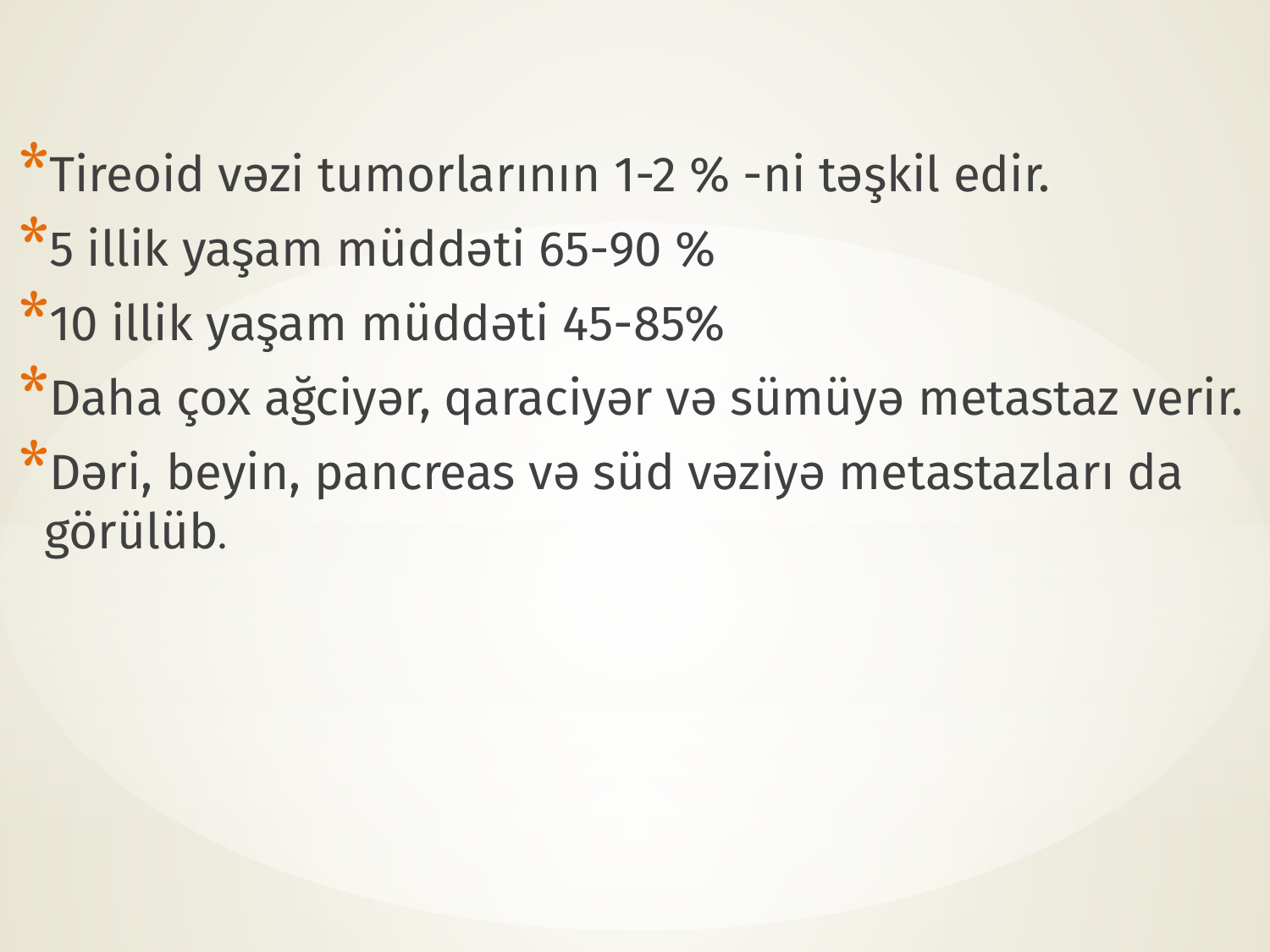

Tireoid vəzi tumorlarının 1-2 % -ni təşkil edir.
5 illik yaşam müddəti 65-90 %
10 illik yaşam müddəti 45-85%
Daha çox ağciyər, qaraciyər və sümüyə metastaz verir.
Dəri, beyin, pancreas və süd vəziyə metastazları da görülüb.